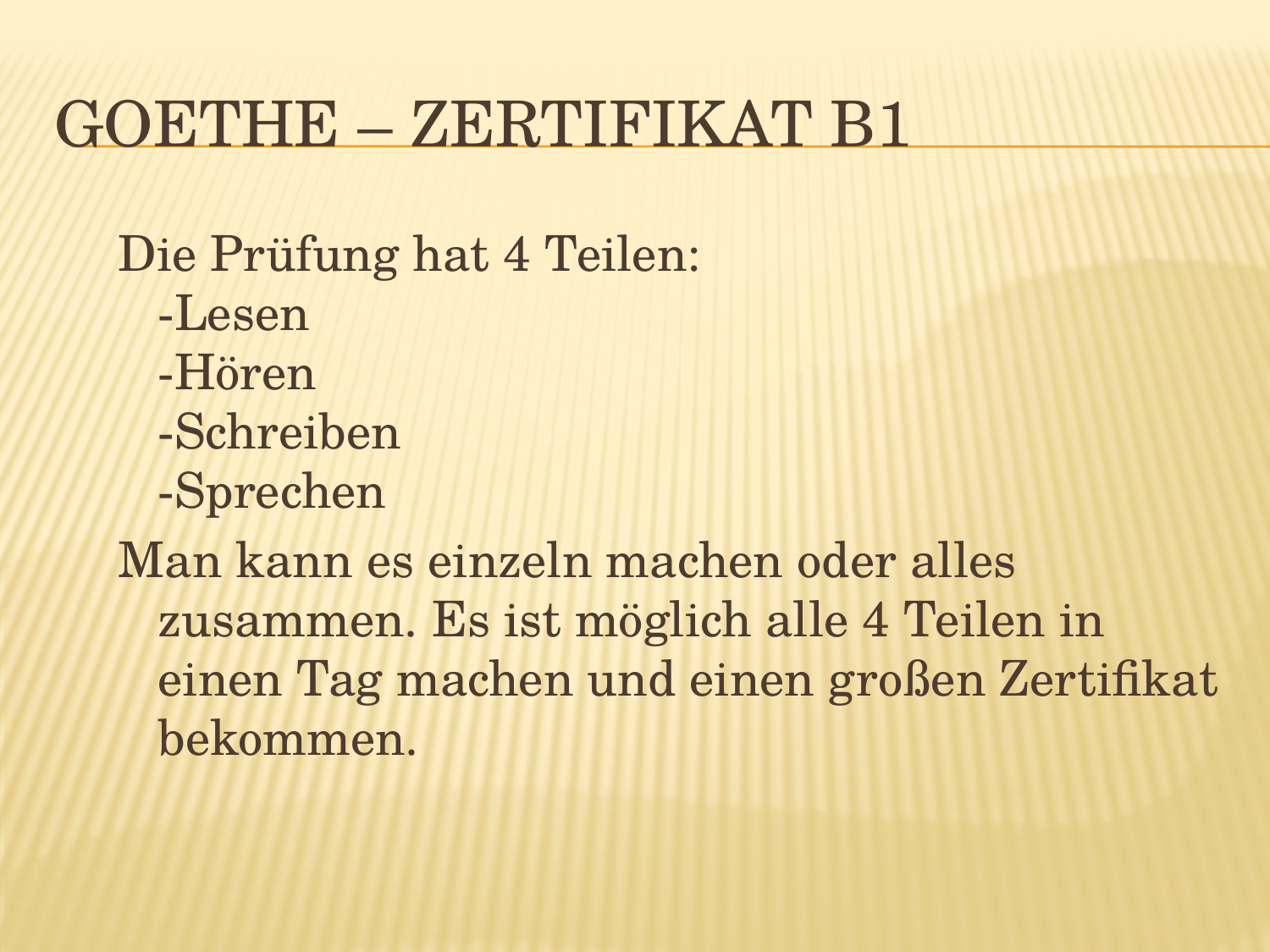

# Goethe – Zertifikat B1
Die Prüfung hat 4 Teilen:
-Lesen
-Hören
-Schreiben
-Sprechen
Man kann es einzeln machen oder alles zusammen. Es ist möglich alle 4 Teilen in einen Tag machen und einen großen Zertifikat bekommen.